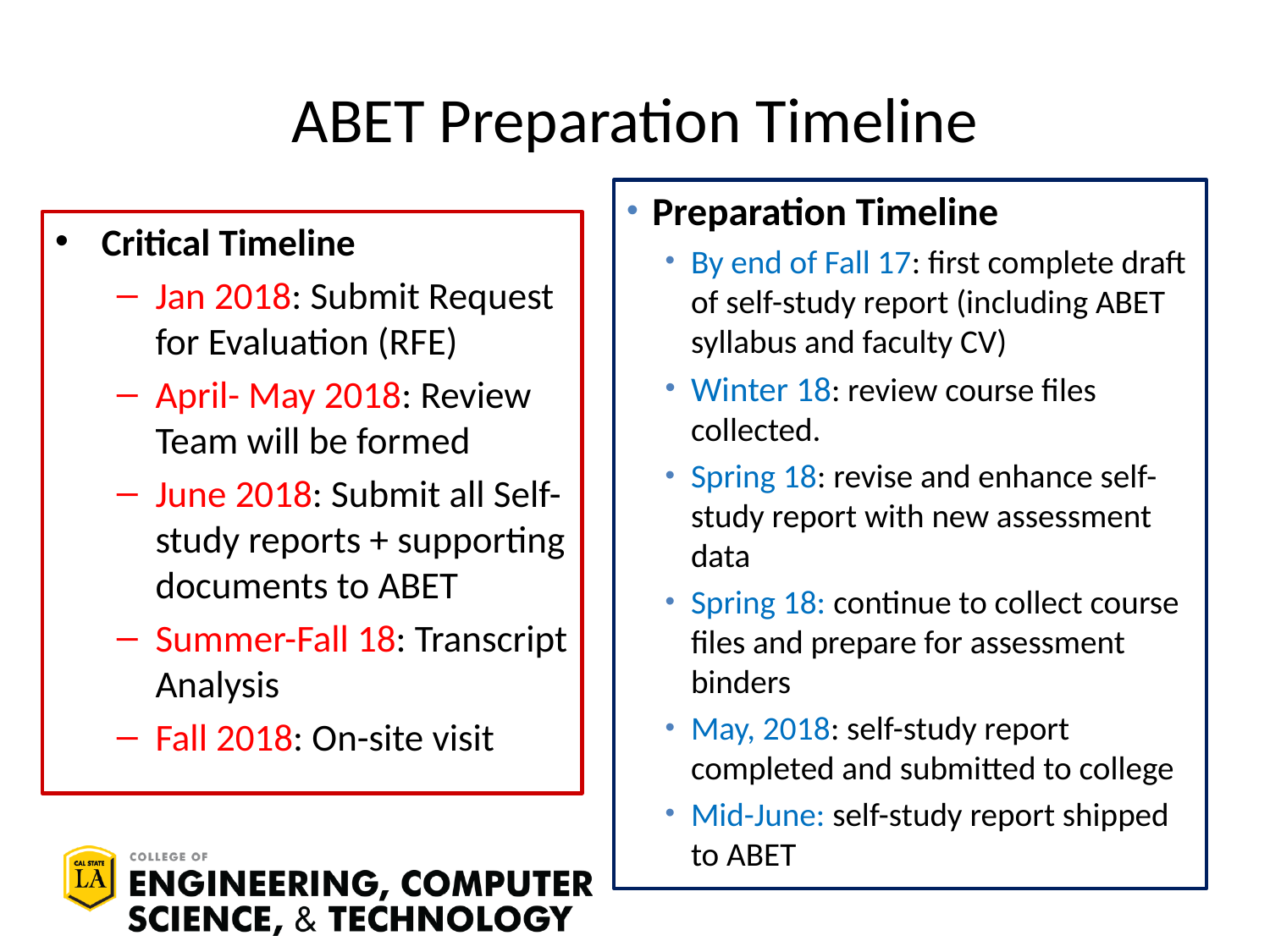

# ABET Preparation Timeline
Preparation Timeline
By end of Fall 17: first complete draft of self-study report (including ABET syllabus and faculty CV)
Winter 18: review course files collected.
Spring 18: revise and enhance self-study report with new assessment data
Spring 18: continue to collect course files and prepare for assessment binders
May, 2018: self-study report completed and submitted to college
Mid-June: self-study report shipped to ABET

Critical Timeline
Jan 2018: Submit Request for Evaluation (RFE)
April- May 2018: Review Team will be formed
June 2018: Submit all Self-study reports + supporting documents to ABET
Summer-Fall 18: Transcript Analysis
Fall 2018: On-site visit